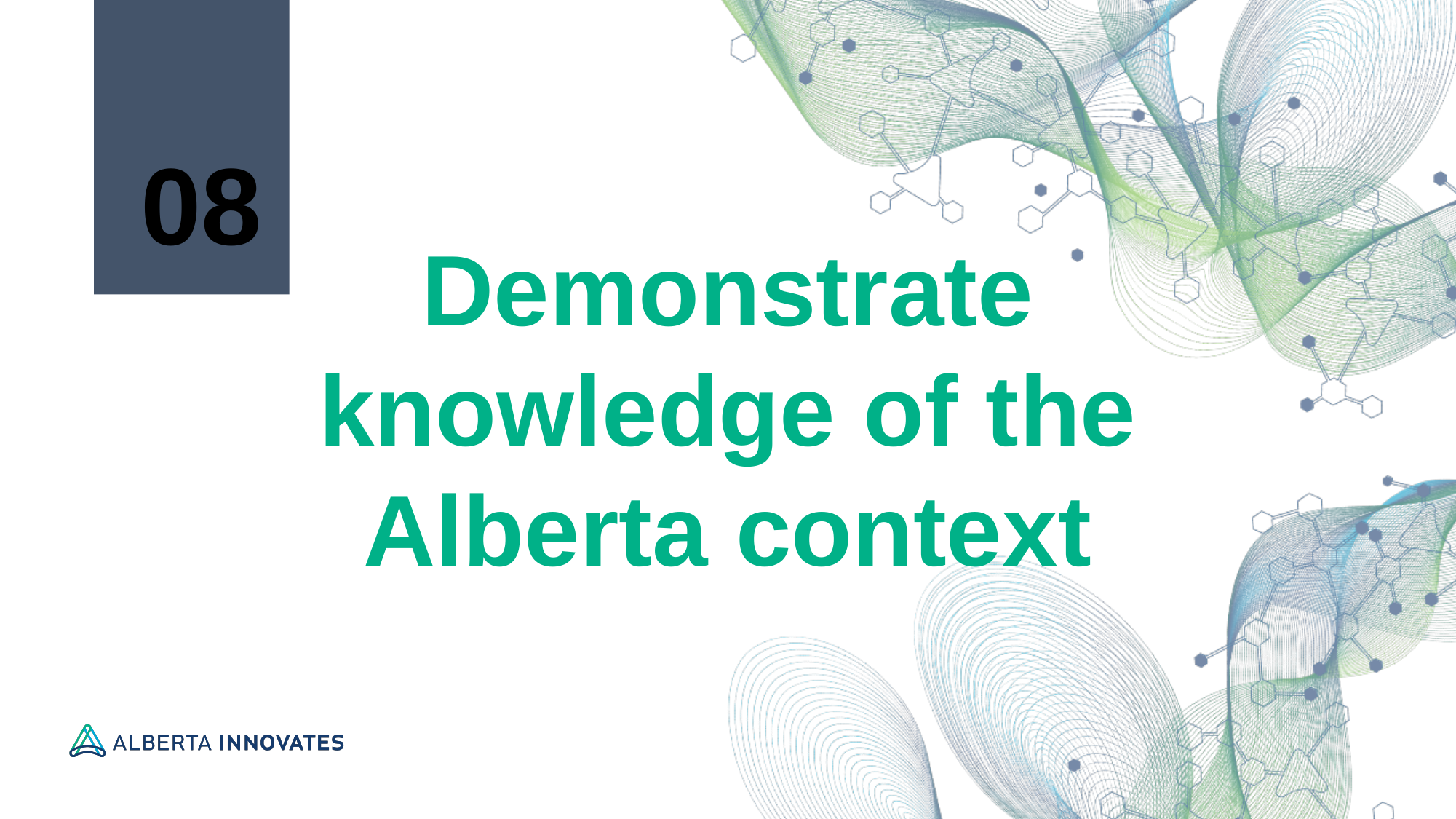

08
Demonstrate knowledge of the Alberta context
13